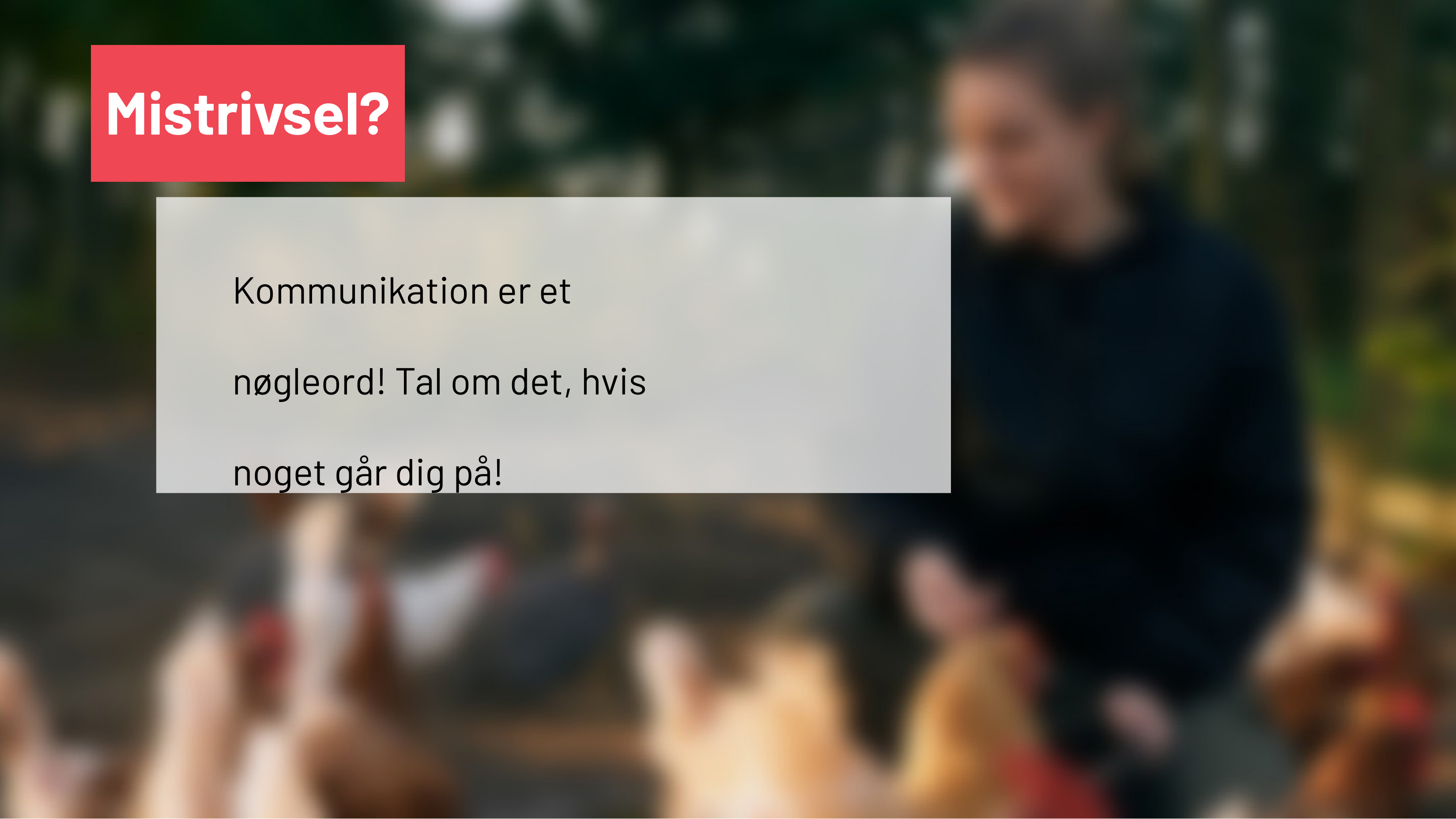

# Mistrivsel?
Kommunikation er et nøgleord! Tal om det, hvis noget går dig på!